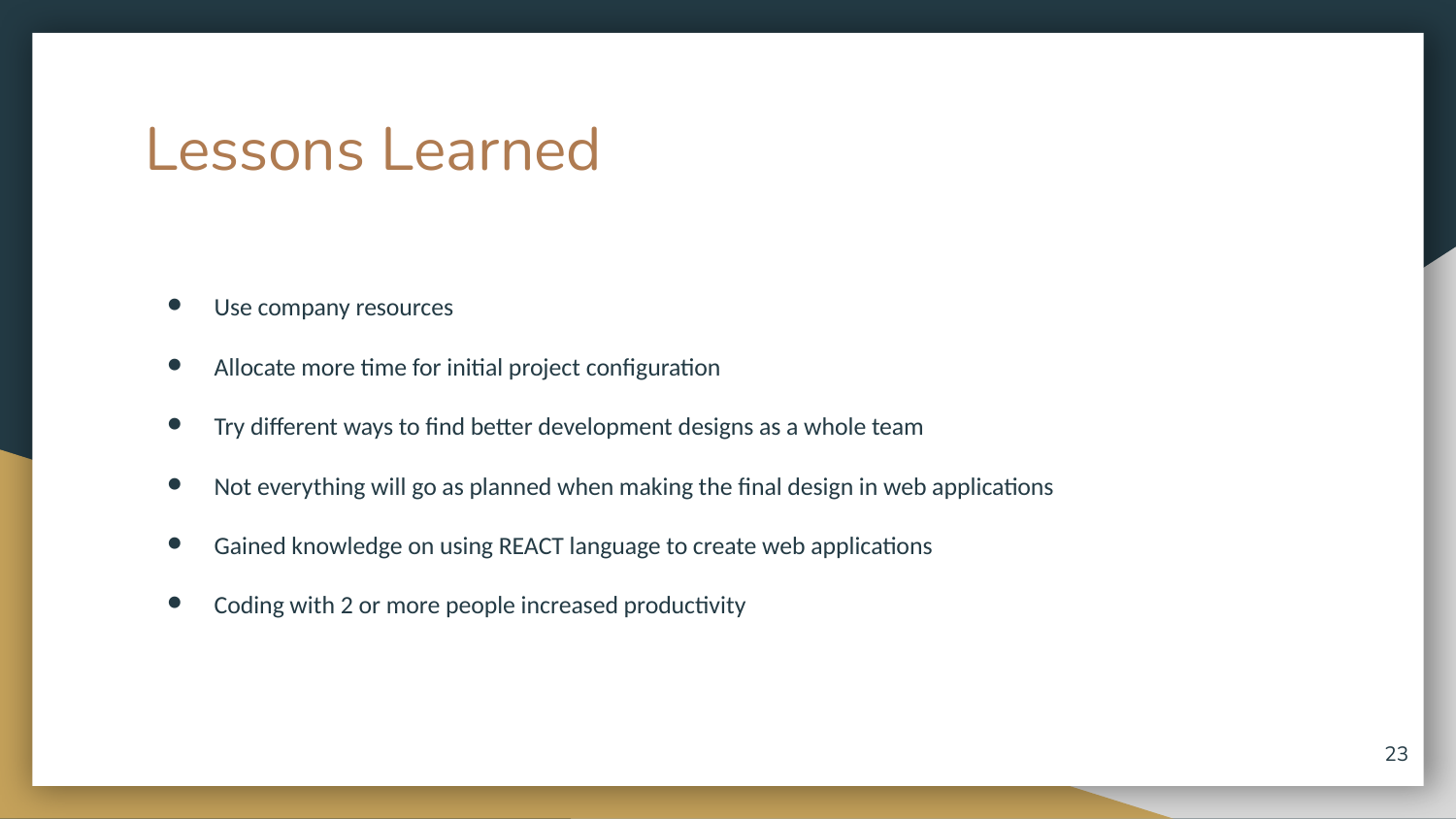

# Lessons Learned
Use company resources
Allocate more time for initial project configuration
Try different ways to find better development designs as a whole team
Not everything will go as planned when making the final design in web applications
Gained knowledge on using REACT language to create web applications
Coding with 2 or more people increased productivity
23